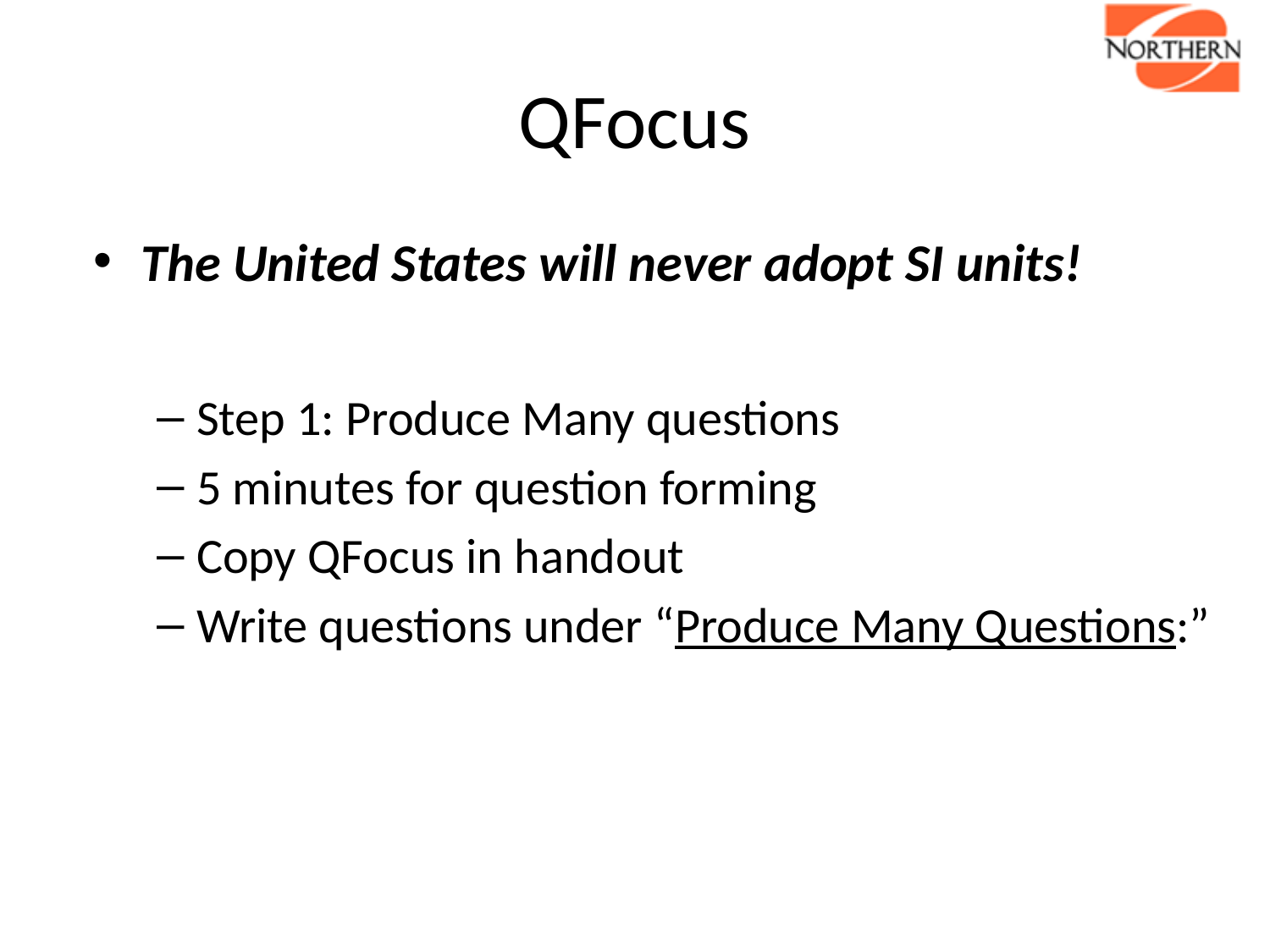

# QFocus
The United States will never adopt SI units!

Step 1: Produce Many questions
5 minutes for question forming
Copy QFocus in handout
Write questions under “Produce Many Questions:”